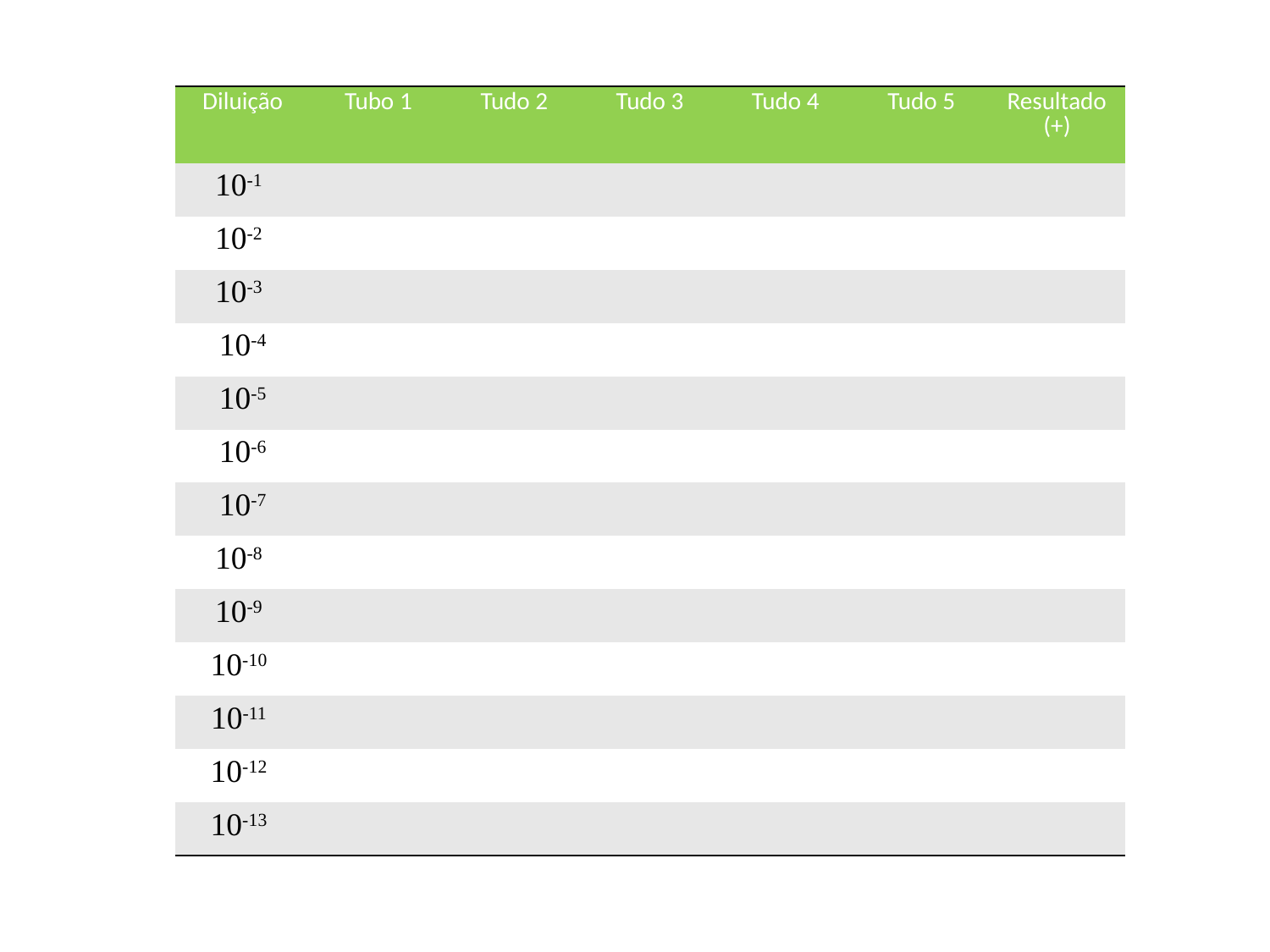

| Diluição | Tubo 1 | Tudo 2 | Tudo 3 | Tudo 4 | Tudo 5 | Resultado (+) |
| --- | --- | --- | --- | --- | --- | --- |
| 10-1 |  |  |  |  |  |  |
| 10-2 |  |  |  |  |  |  |
| 10-3 |  |  |  |  |  |  |
| 10-4 |  |  |  |  |  |  |
| 10-5 |  |  |  |  |  |  |
| 10-6 |  |  |  |  |  |  |
| 10-7 |  |  |  |  |  |  |
| 10-8 |  |  |  |  |  |  |
| 10-9 |  |  |  |  |  |  |
| 10-10 |  |  |  |  |  |  |
| 10-11 |  |  |  |  |  |  |
| 10-12 |  |  |  |  |  |  |
| 10-13 |  |  |  |  |  |  |